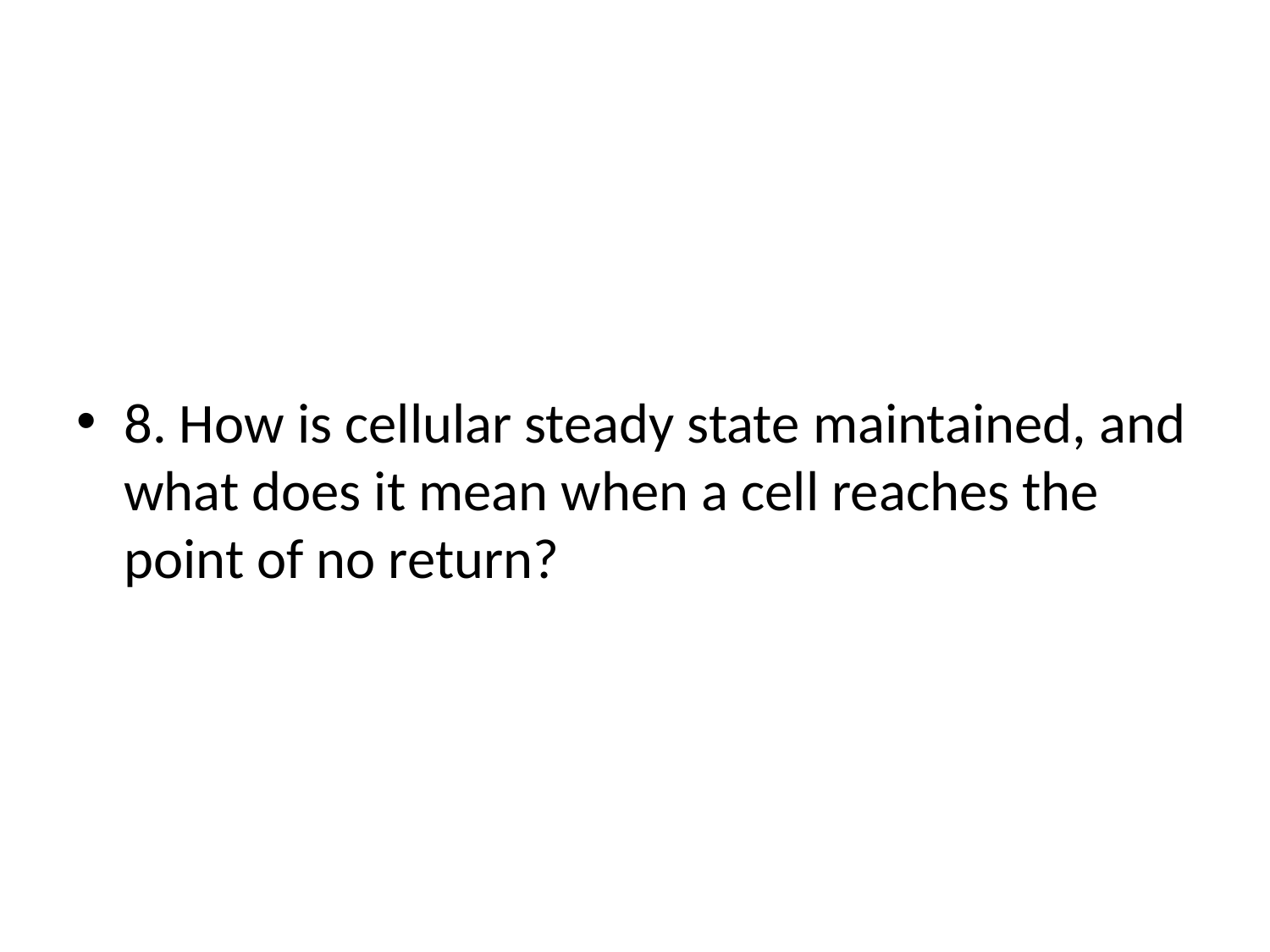

#

8. How is cellular steady state maintained, and what does it mean when a cell reaches the point of no return?